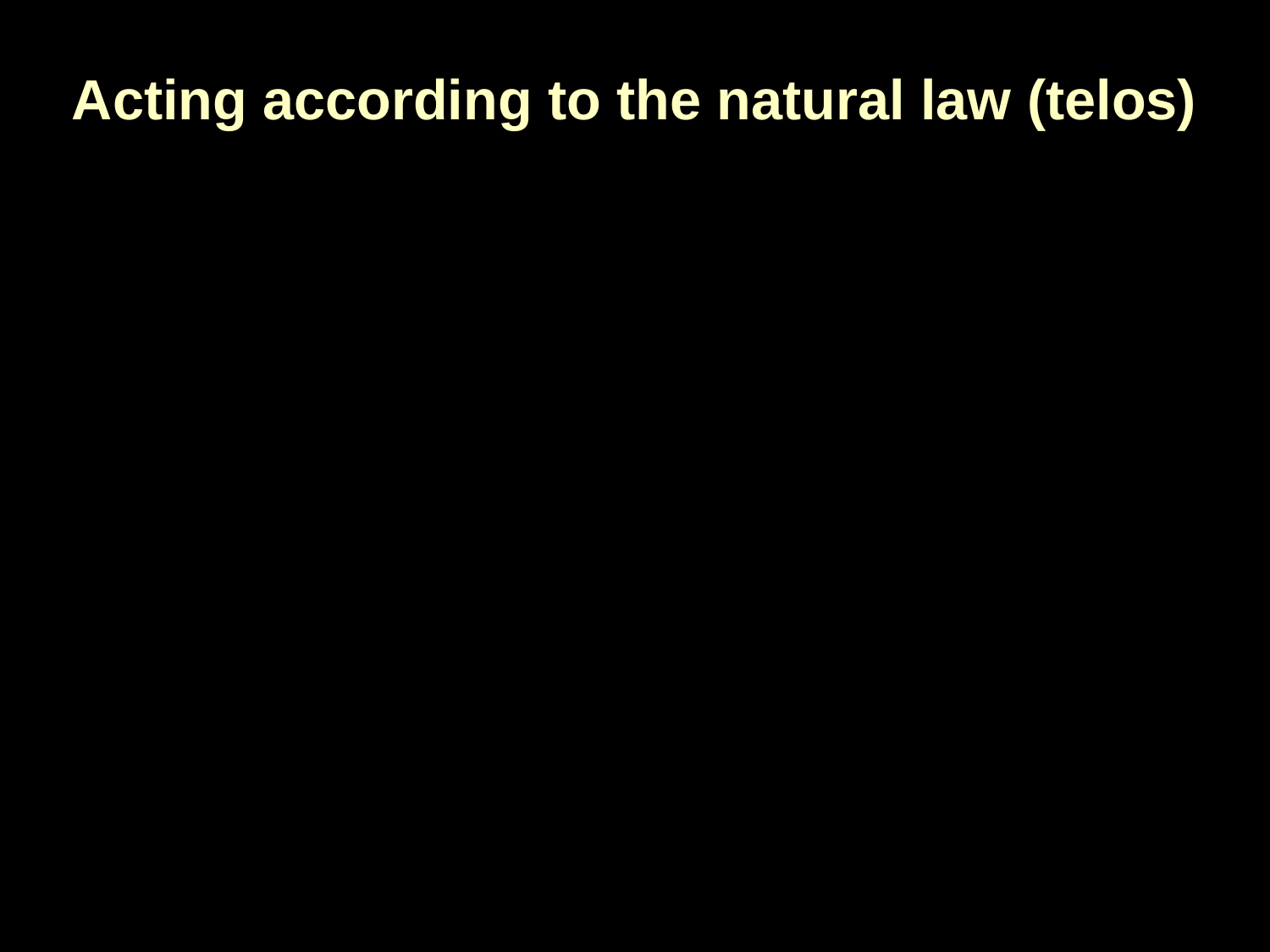

# Acting according to the natural law (telos)